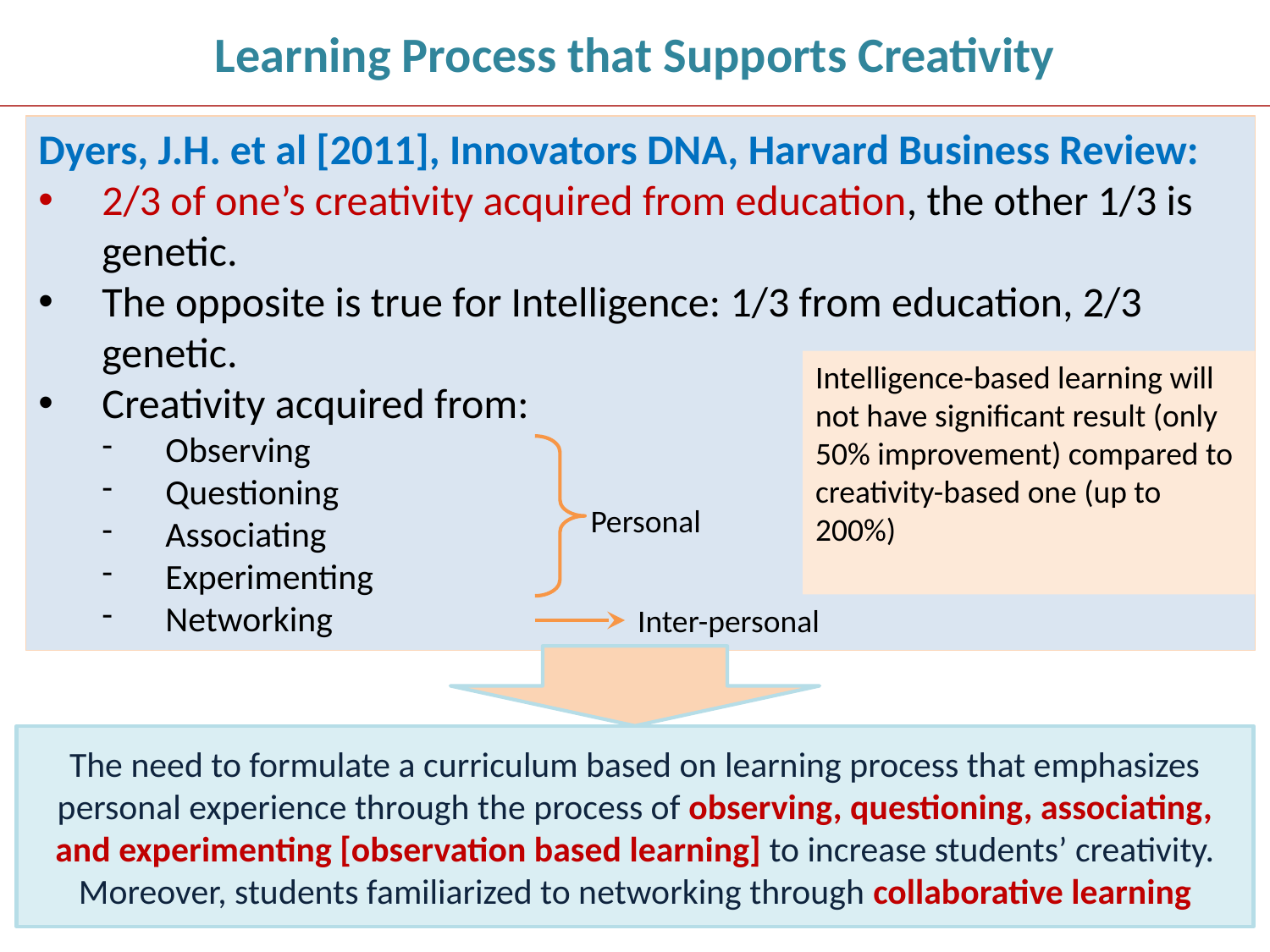

Learning Process that Supports Creativity
Dyers, J.H. et al [2011], Innovators DNA, Harvard Business Review:
2/3 of one’s creativity acquired from education, the other 1/3 is genetic.
The opposite is true for Intelligence: 1/3 from education, 2/3 genetic.
Creativity acquired from:
Observing
Questioning
Associating
Experimenting
Networking
Intelligence-based learning will not have significant result (only 50% improvement) compared to creativity-based one (up to 200%)

Personal
Inter-personal

The need to formulate a curriculum based on learning process that emphasizes personal experience through the process of observing, questioning, associating, and experimenting [observation based learning] to increase students’ creativity. Moreover, students familiarized to networking through collaborative learning
15